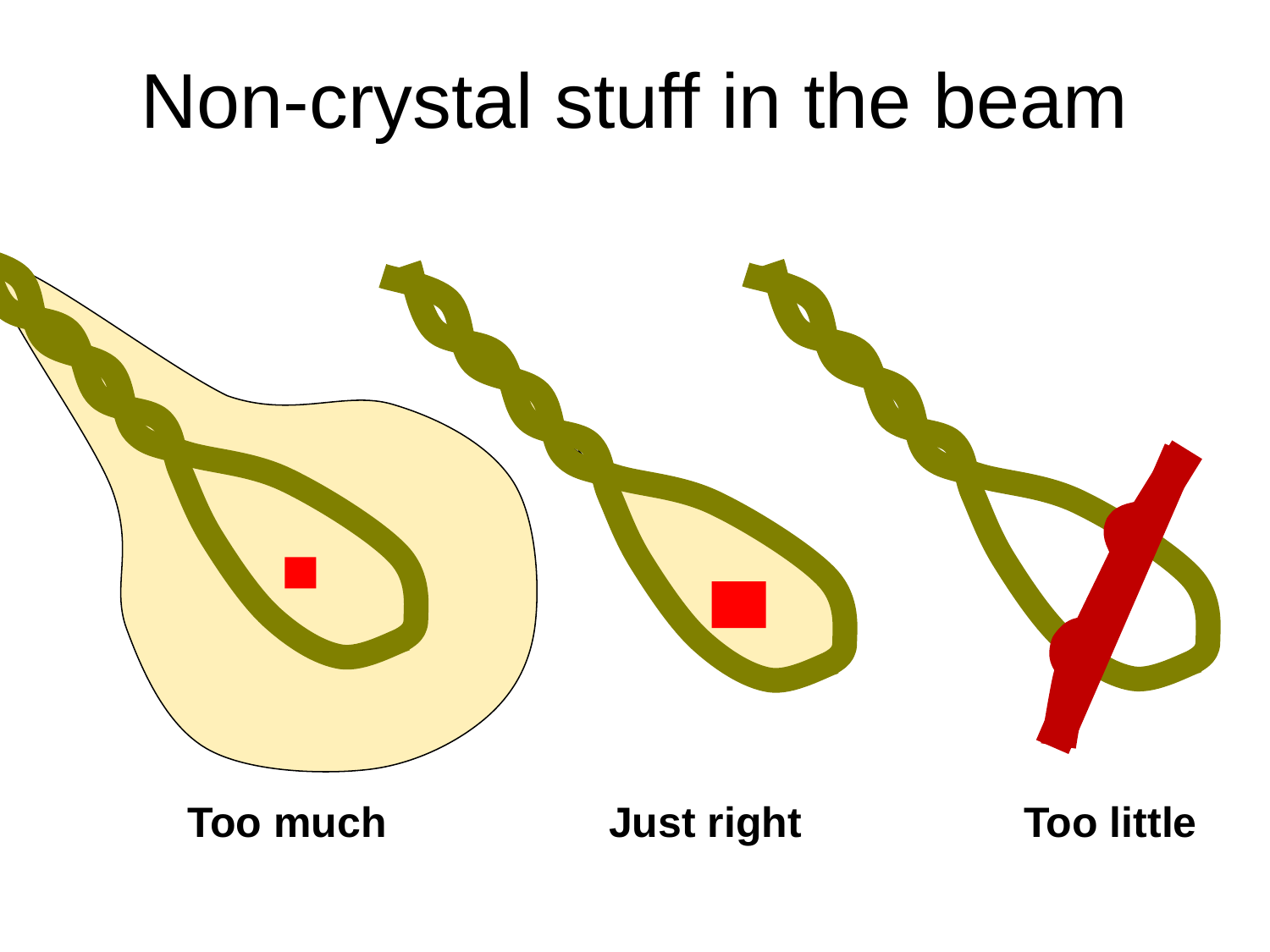

# Non-crystal stuff in the beam

Too much
Just right
Too little